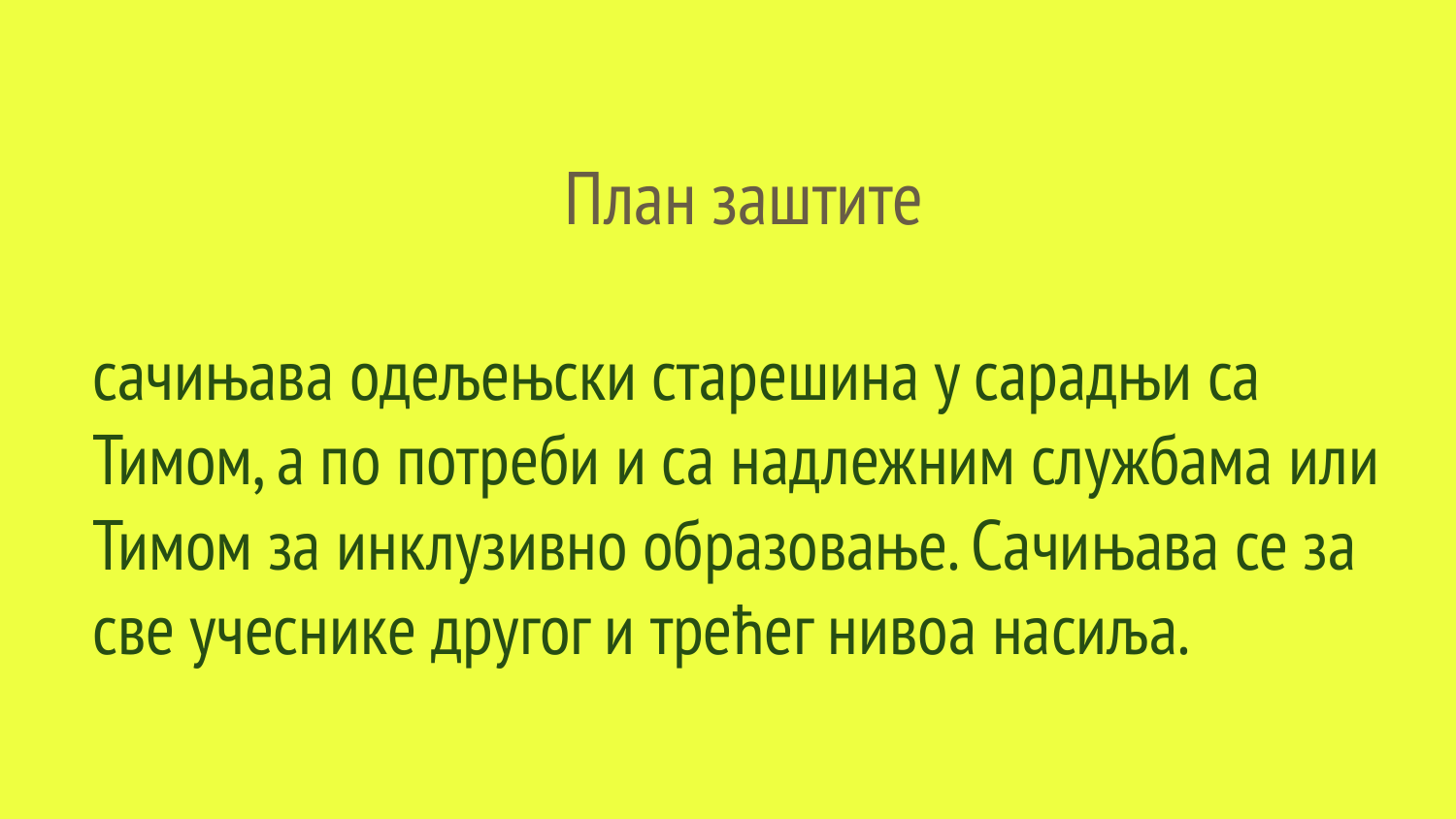

# План заштите

сачињава одељењски старешина у сарадњи са Тимом, а по потреби и са надлежним службама или Тимом за инклузивно образовање. Сачињава се за све учеснике другог и трећег нивоа насиља.